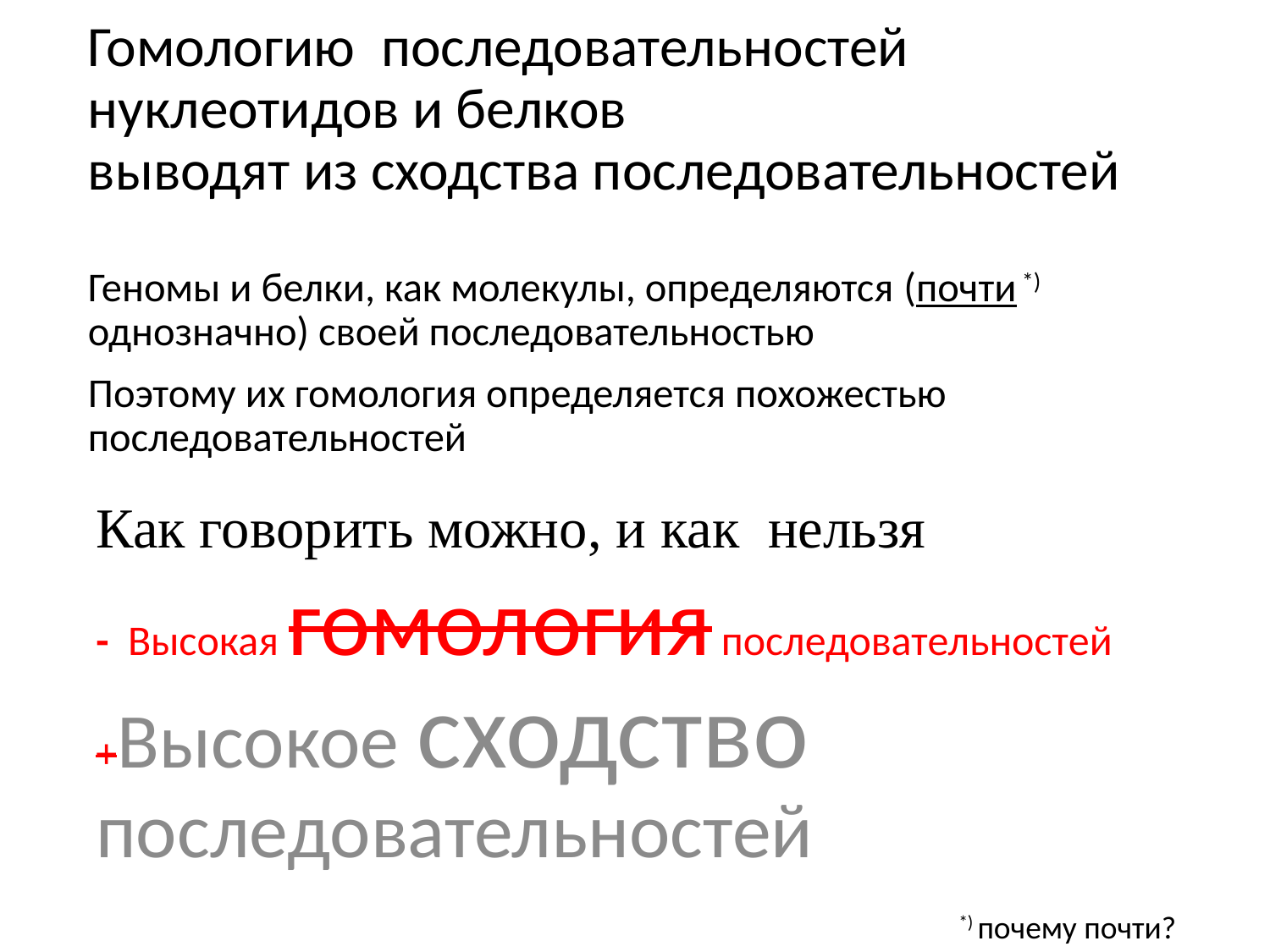

# Гомологию  последовательностей нуклеотидов и белков выводят из сходства последовательностей
Геномы и белки, как молекулы, определяются (почти *) однозначно) своей последовательностью
Поэтому их гомология определяется похожестью последовательностей

Как говорить можно, и как  нельзя

-  Высокая гомология последовательностей
+Высокое сходство последовательностей
*) почему почти?